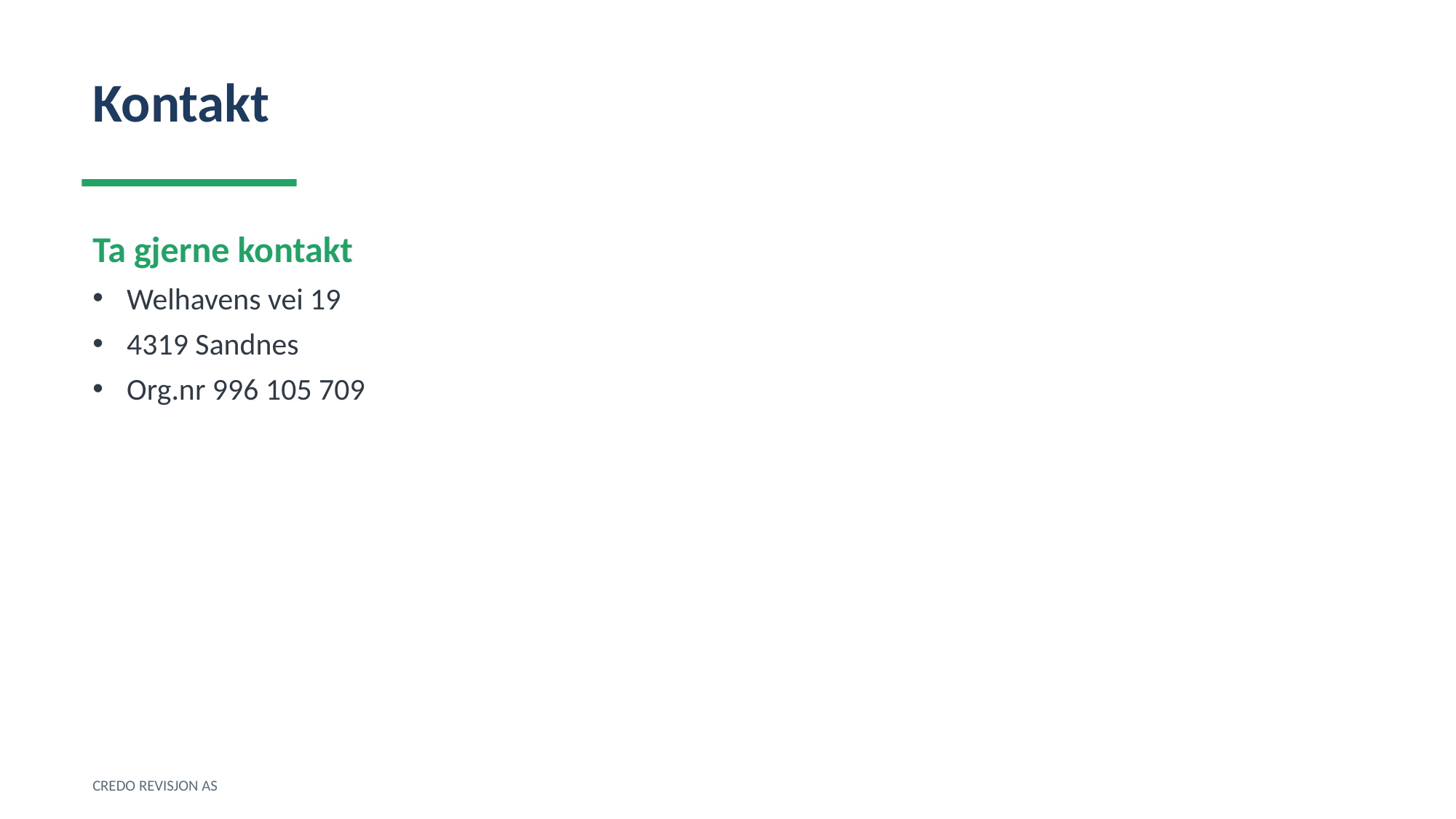

Kontakt

Ta gjerne kontakt
Welhavens vei 19
4319 Sandnes
Org.nr 996 105 709
CREDO REVISJON AS